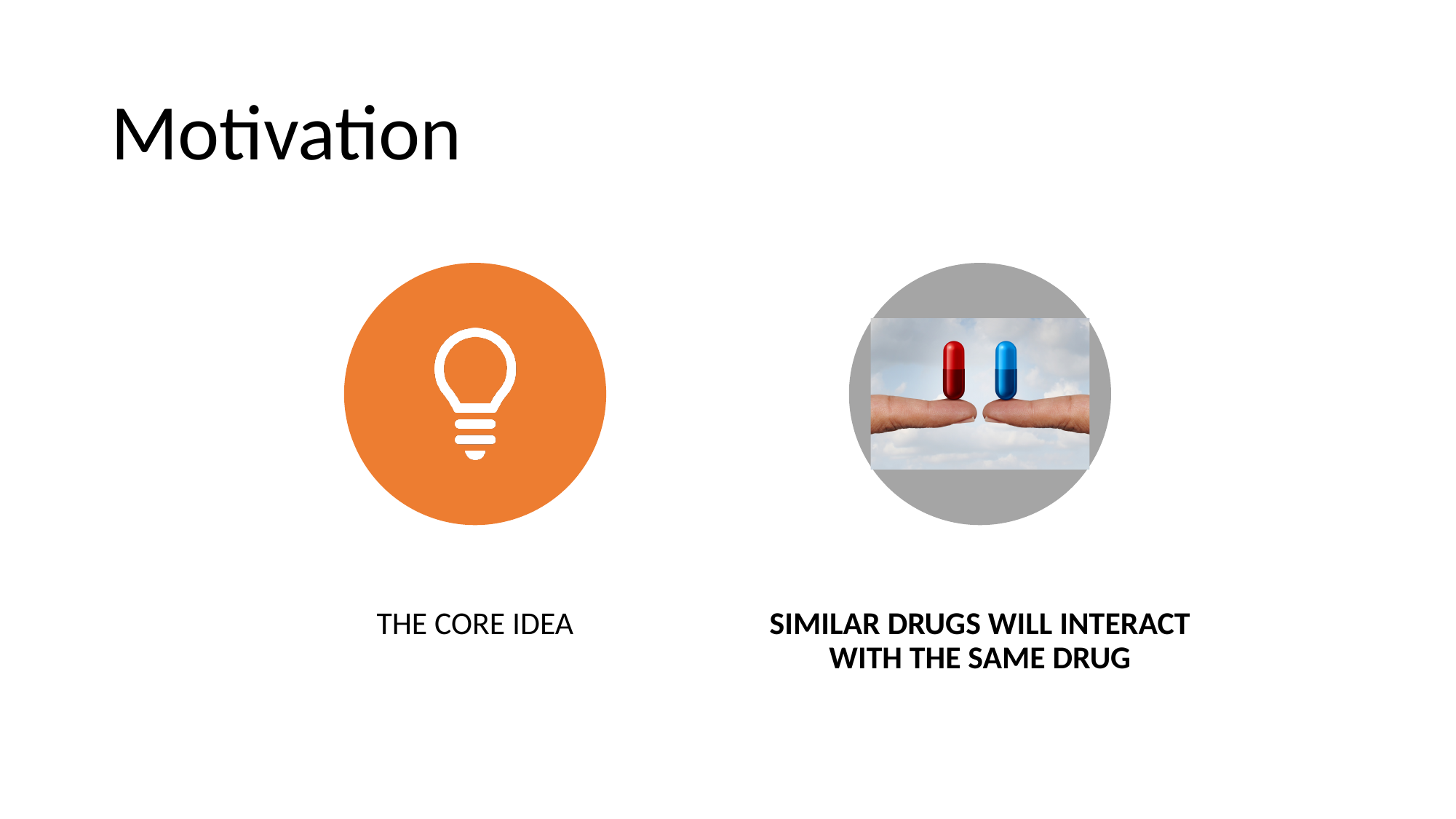

# Motivation
The core idea
Similar drugs will interact with the same drug